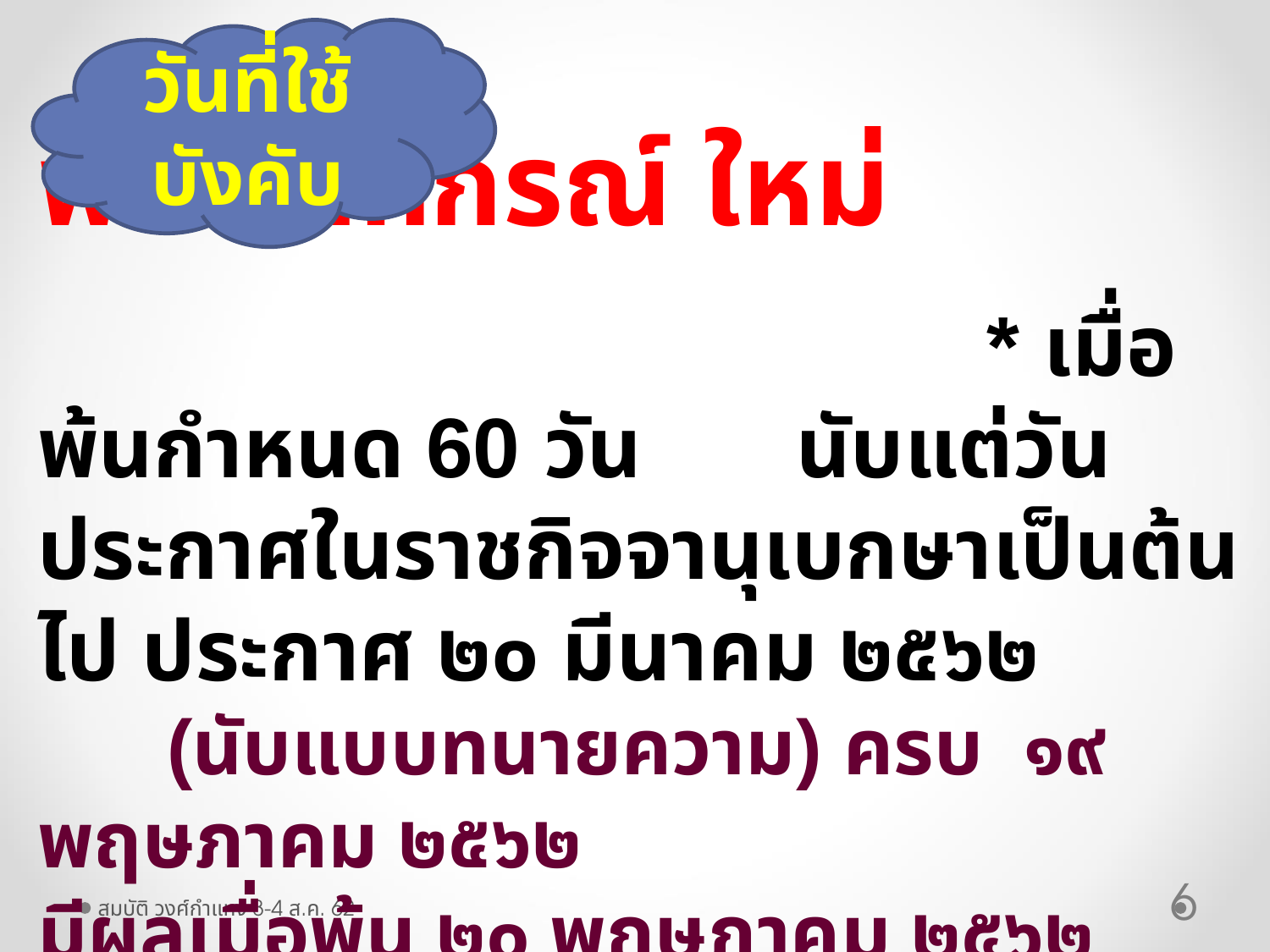

พรบ.สหกรณ์ ใหม่
                                                                     * เมื่อพ้นกำหนด 60 วัน       นับแต่วันประกาศในราชกิจจานุเบกษาเป็นต้นไป ประกาศ ๒๐ มีนาคม ๒๕๖๒
      (นับแบบทนายความ) ครบ  ๑๙ พฤษภาคม ๒๕๖๒
มีผลเมื่อพ้น ๒๐ พฤษภาคม ๒๕๖๒
                     หนังสือที่ นร ๐๖๐๑/๕๑๔   ลว. ๗ มิ.ย. ๒๕๔๓ คกก.กฤษฎีกา
 “กำหนดเวลาวันเริ่มใช้บังคับกฎหมาย จะต้องเป็นไปตามบทบัญญัติที่กำหนดไว้ใน    กฎหมายนั้นๆ เพราะมิใช่เรื่องการคำนวณนับระยะเวลา  ตาม ปพพ.
              จึงเริ่มนับวันประกาศในราชกิจจานุเบกษาเป็นต้นไป มิใช่เริ่มนับวันรุ่งขึ้น”
วันที่ใช้บังคับ
6
สมบัติ วงศ์กำแหง 3-4 ส.ค. 62